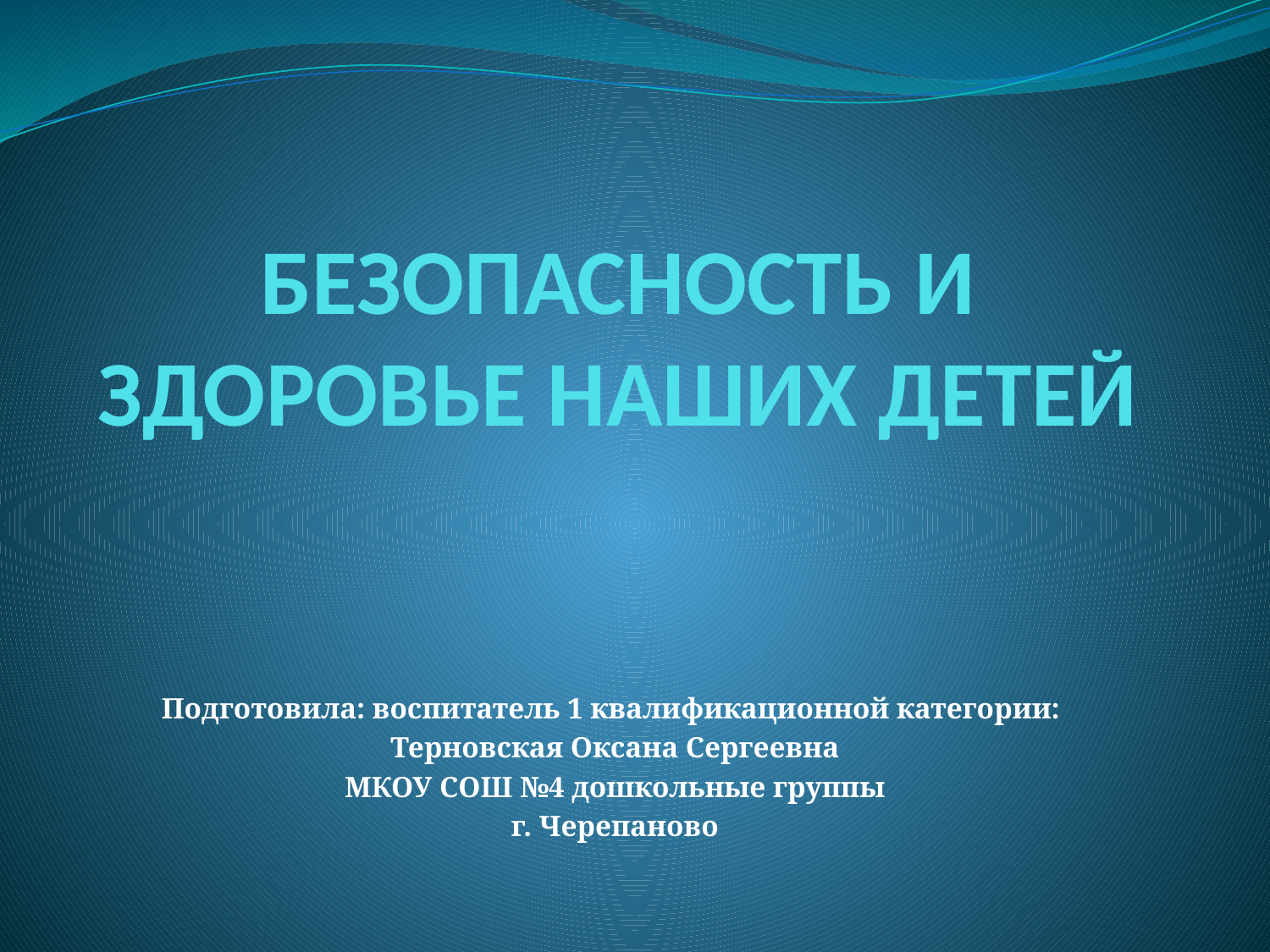

# БЕЗОПАСНОСТЬ И ЗДОРОВЬЕ НАШИХ ДЕТЕЙ
Подготовила: воспитатель 1 квалификационной категории:
Терновская Оксана Сергеевна
МКОУ СОШ №4 дошкольные группы
г. Черепаново